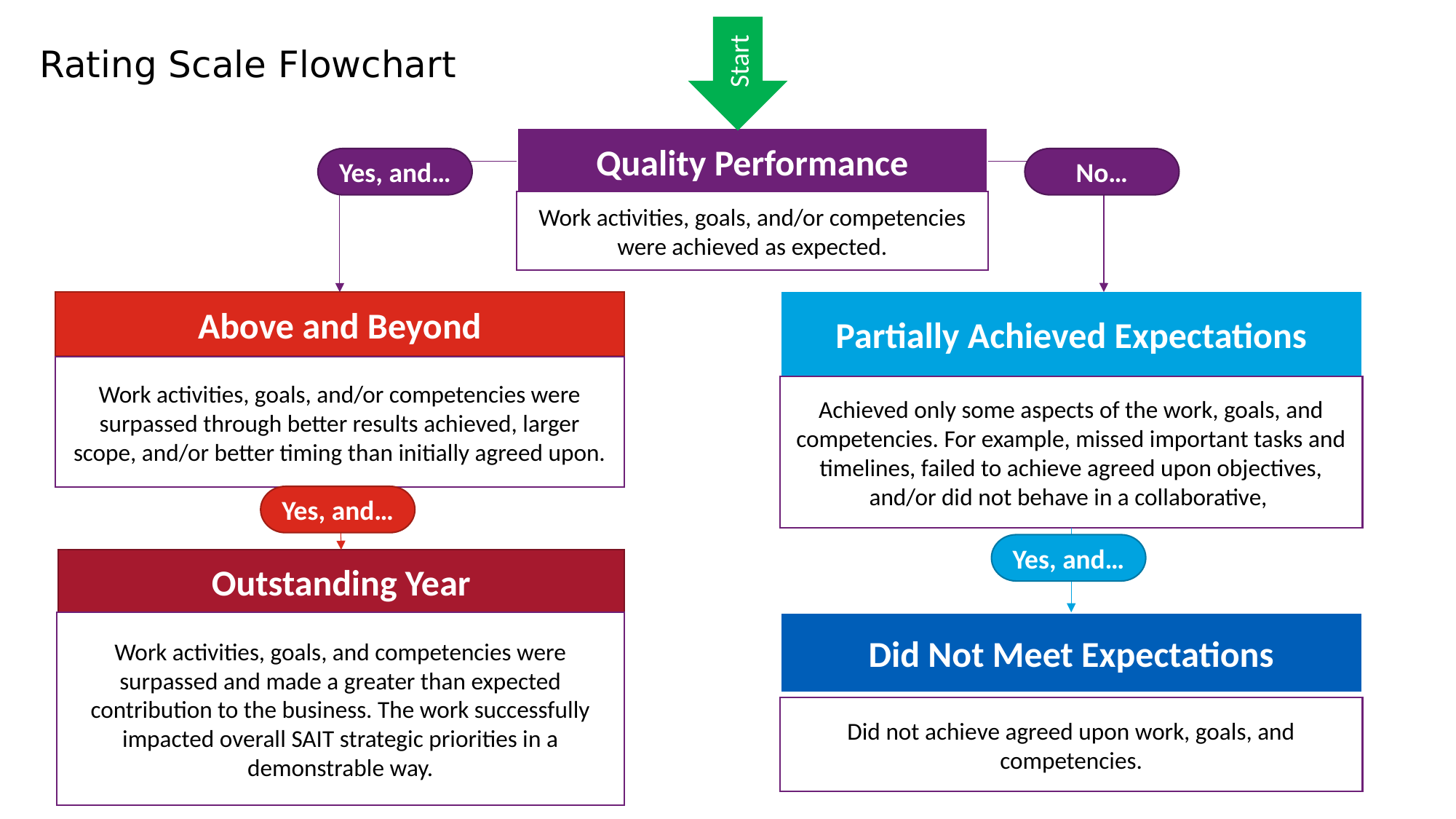

# Rating Scale Flowchart
Start
Quality Performance
Yes, and…
No…
Work activities, goals, and/or competencies were achieved as expected.
Partially Achieved Expectations
Above and Beyond
Work activities, goals, and/or competencies were surpassed through better results achieved, larger scope, and/or better timing than initially agreed upon.
Achieved only some aspects of the work, goals, and competencies. For example, missed important tasks and timelines, failed to achieve agreed upon objectives, and/or did not behave in a collaborative,
Yes, and…
Yes, and…
Outstanding Year
Work activities, goals, and competencies were surpassed and made a greater than expected contribution to the business. The work successfully impacted overall SAIT strategic priorities in a demonstrable way.
Did Not Meet Expectations
Did not achieve agreed upon work, goals, and competencies.